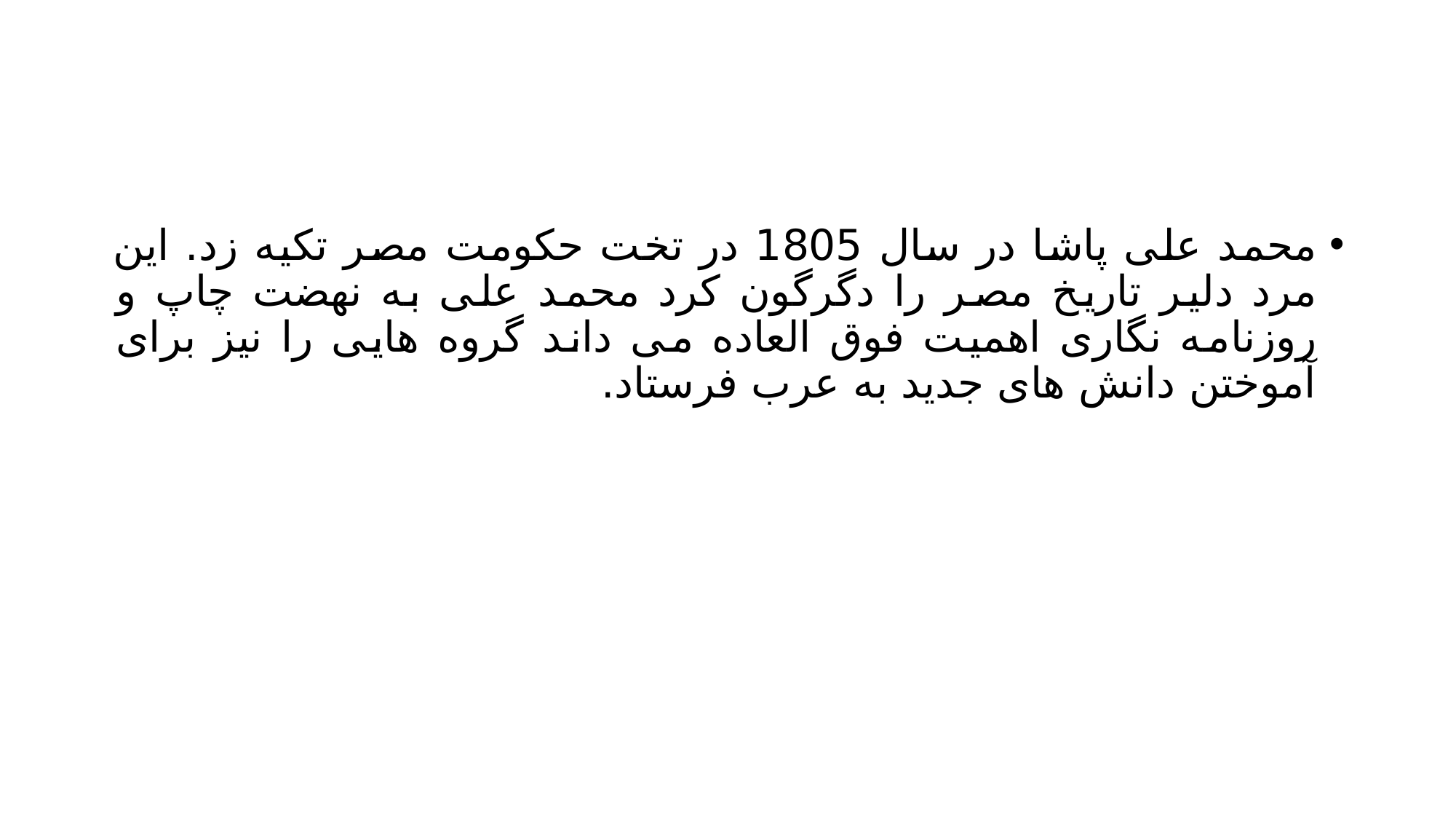

#
محمد علی پاشا در سال 1805 در تخت حکومت مصر تکیه زد. این مرد دلیر تاریخ مصر را دگرگون کرد محمد علی به نهضت چاپ و روزنامه نگاری اهمیت فوق العاده می داند گروه هایی را نیز برای آموختن دانش های جدید به عرب فرستاد.